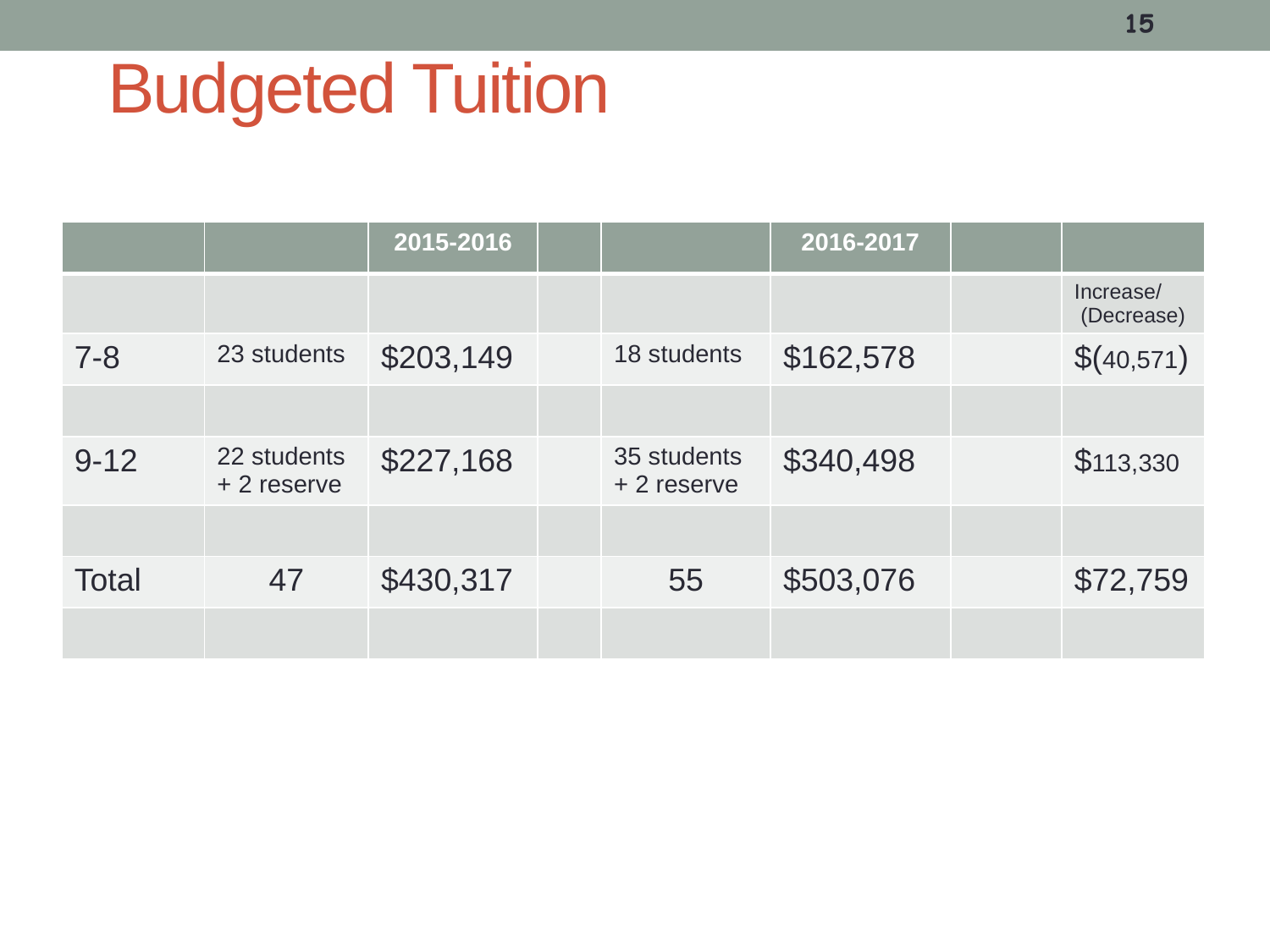

15
# Budgeted Tuition
|  |  | 2015-2016 |  |  | 2016-2017 |  |  |
| --- | --- | --- | --- | --- | --- | --- | --- |
|  |  |  |  |  |  |  | Increase/ (Decrease) |
| 7-8 | 23 students | $203,149 |  | 18 students | $162,578 |  | $(40,571) |
|  |  |  |  |  |  |  |  |
| 9-12 | 22 students + 2 reserve | $227,168 |  | 35 students + 2 reserve | $340,498 |  | $113,330 |
|  |  |  |  |  |  |  |  |
| Total | 47 | $430,317 |  | 55 | $503,076 |  | $72,759 |
|  |  |  |  |  |  |  |  |